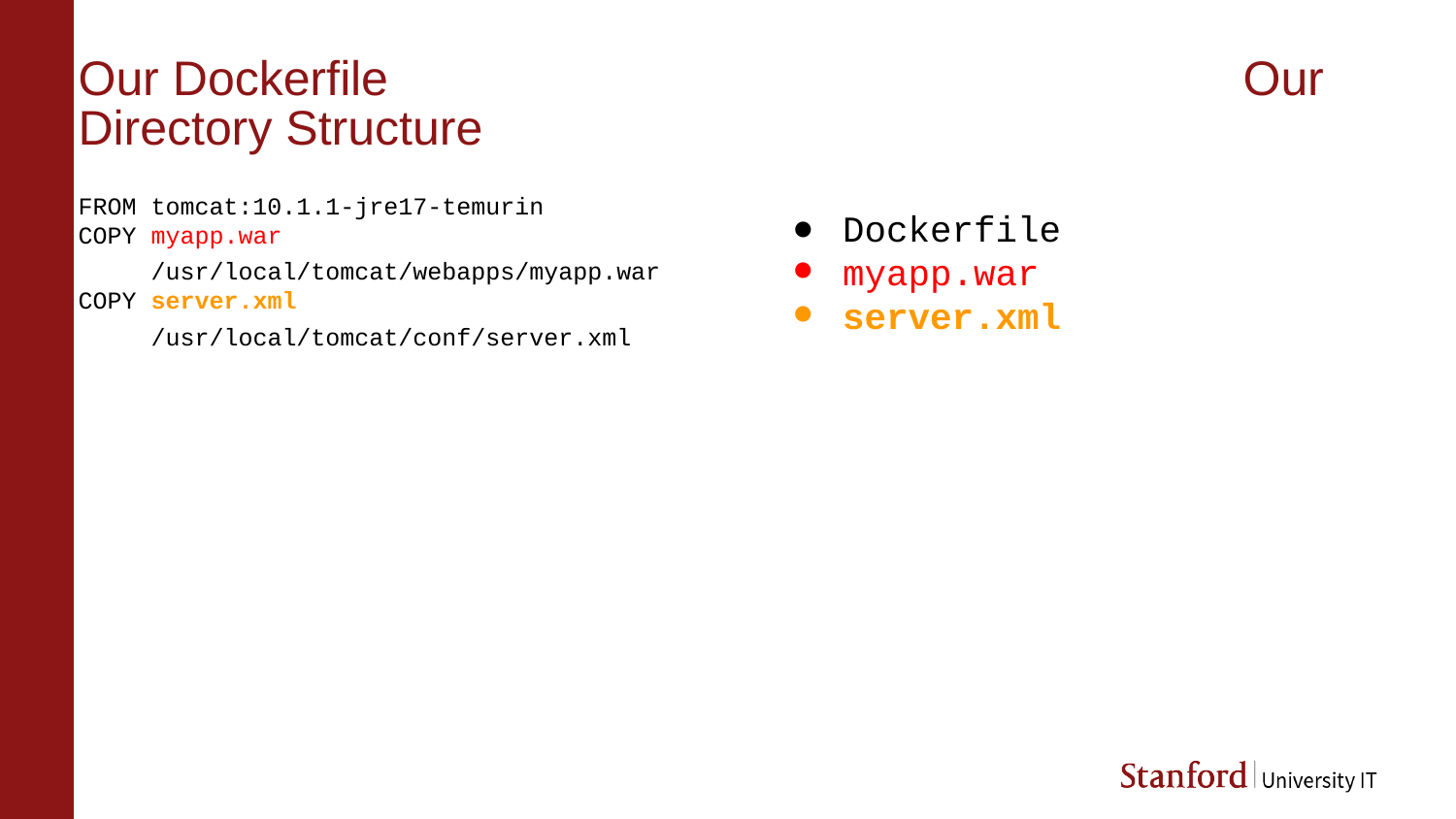

# Our Dockerfile						Our Directory Structure
FROM tomcat:10.1.1-jre17-temurin
COPY myapp.war
/usr/local/tomcat/webapps/myapp.war
COPY server.xml
/usr/local/tomcat/conf/server.xml

Dockerfile
myapp.war
server.xml